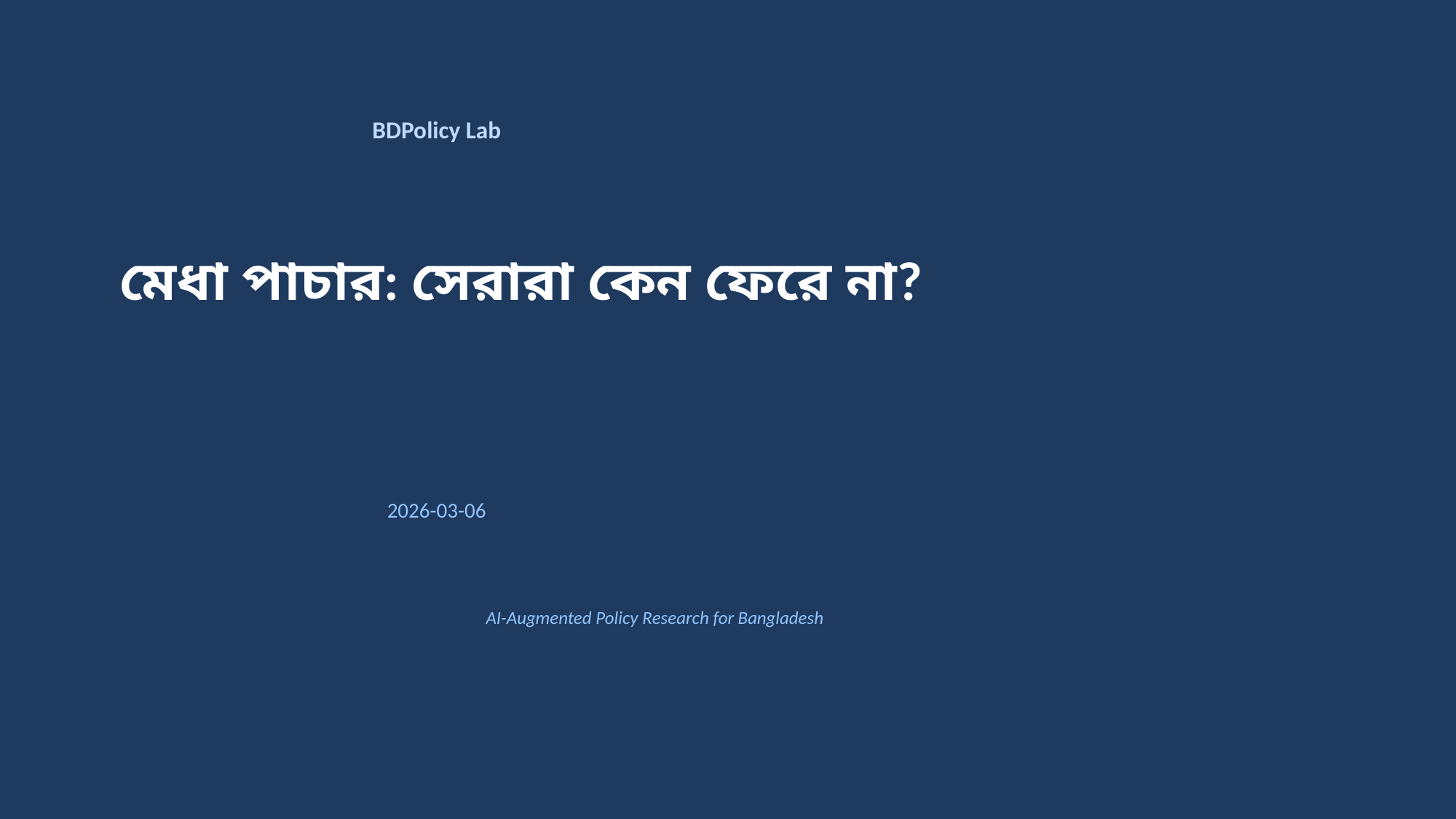

BDPolicy Lab
মেধা পাচার: সেরারা কেন ফেরে না?
2026-03-06
AI-Augmented Policy Research for Bangladesh